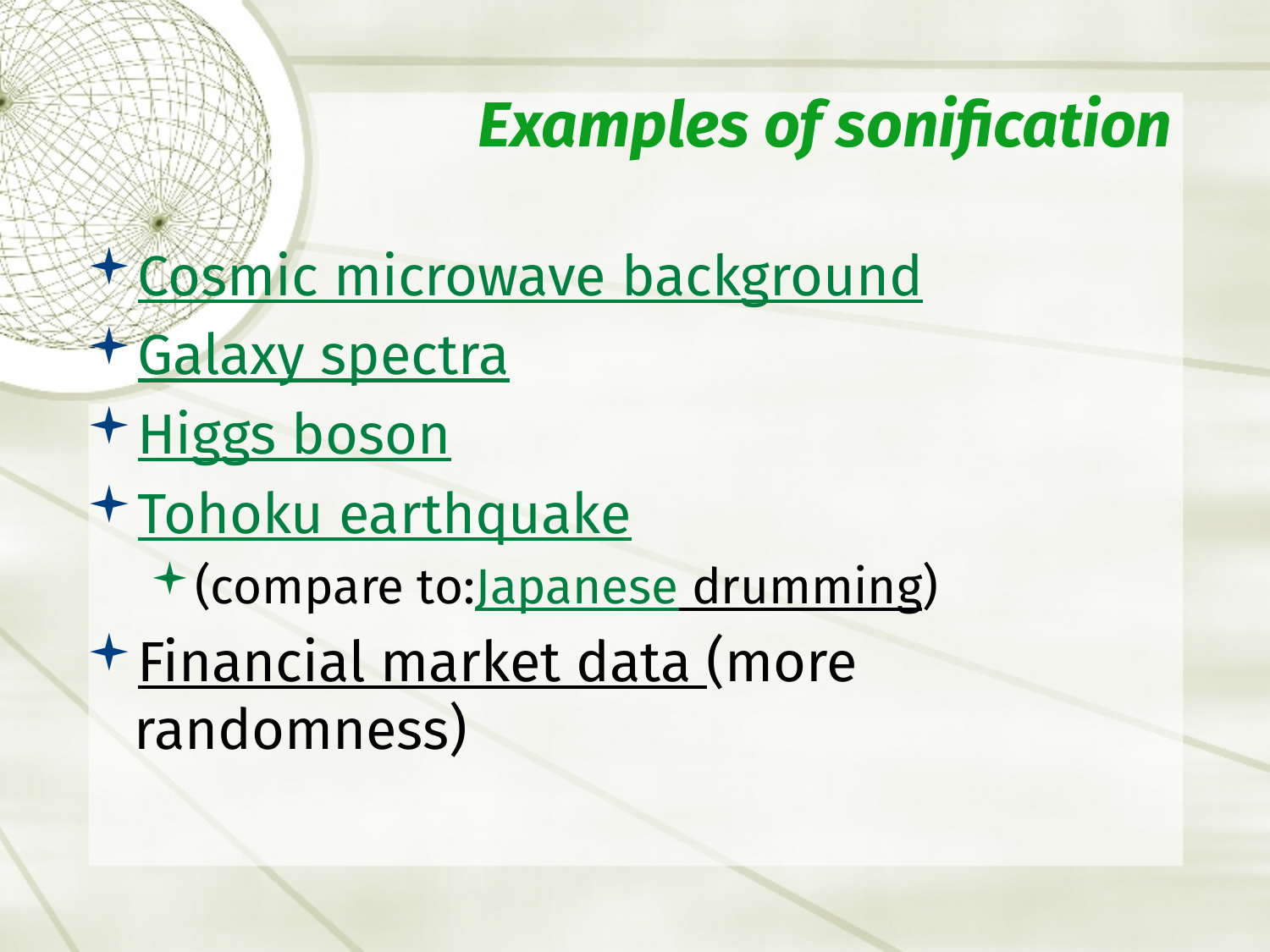

# Examples of sonification
Cosmic microwave background
Galaxy spectra
Higgs boson
Tohoku earthquake
(compare to:Japanese drumming)
Financial market data (more randomness)